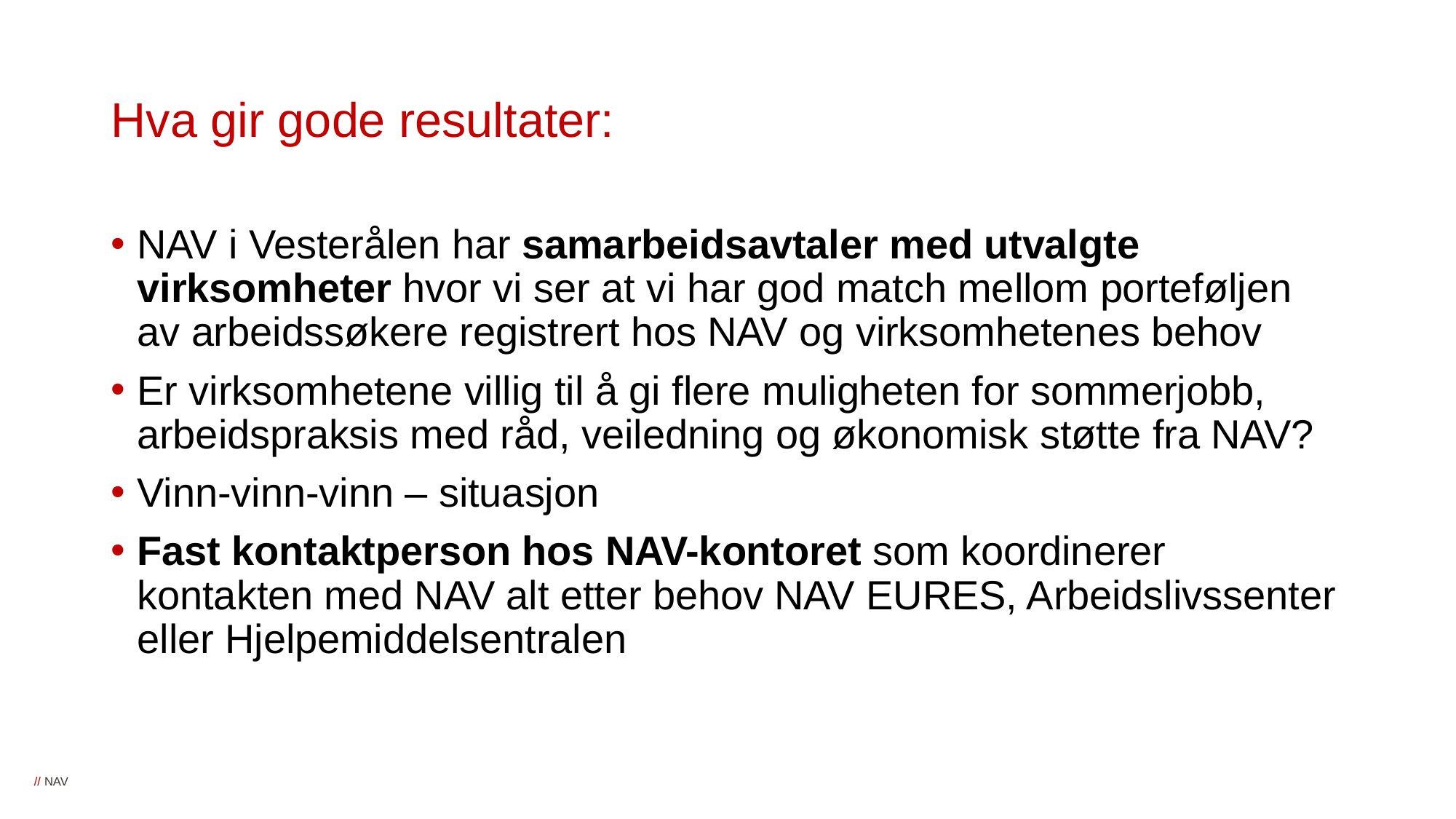

# Hva gir gode resultater:
NAV i Vesterålen har samarbeidsavtaler med utvalgte virksomheter hvor vi ser at vi har god match mellom porteføljen av arbeidssøkere registrert hos NAV og virksomhetenes behov
Er virksomhetene villig til å gi flere muligheten for sommerjobb, arbeidspraksis med råd, veiledning og økonomisk støtte fra NAV?
Vinn-vinn-vinn – situasjon
Fast kontaktperson hos NAV-kontoret som koordinerer kontakten med NAV alt etter behov NAV EURES, Arbeidslivssenter eller Hjelpemiddelsentralen